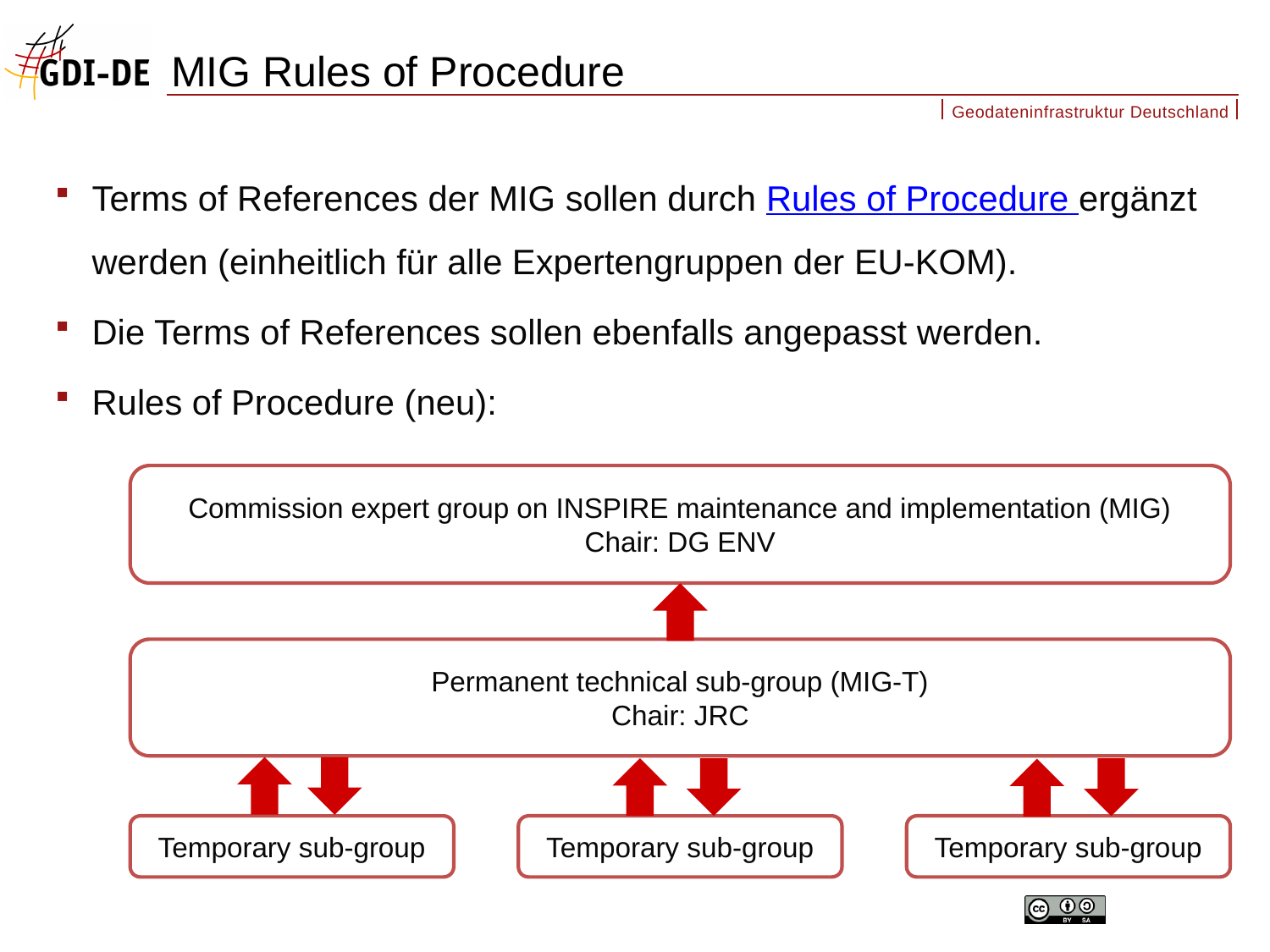

# MIG Rules of Procedure
Terms of References der MIG sollen durch Rules of Procedure ergänzt werden (einheitlich für alle Expertengruppen der EU-KOM).
Die Terms of References sollen ebenfalls angepasst werden.
Rules of Procedure (neu):

Commission expert group on INSPIRE maintenance and implementation (MIG)
Chair: DG ENV

Permanent technical sub-group (MIG-T)
Chair: JRC

Temporary sub-group
Temporary sub-group
Temporary sub-group